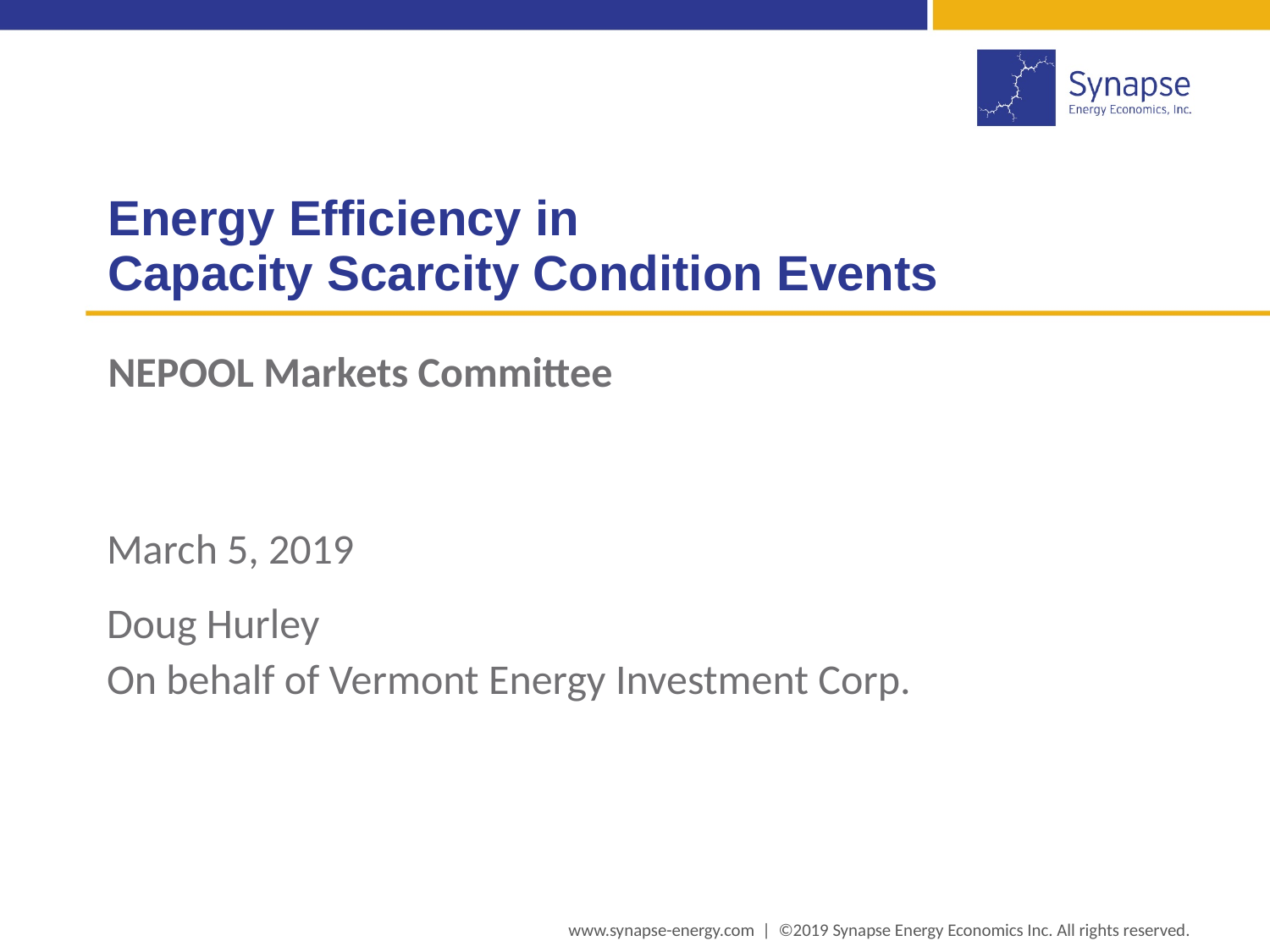

# Energy Efficiency in Capacity Scarcity Condition Events
NEPOOL Markets Committee
March 5, 2019
Doug Hurley
On behalf of Vermont Energy Investment Corp.
1
www.synapse-energy.com  |  ©2019 Synapse Energy Economics Inc. All rights reserved.